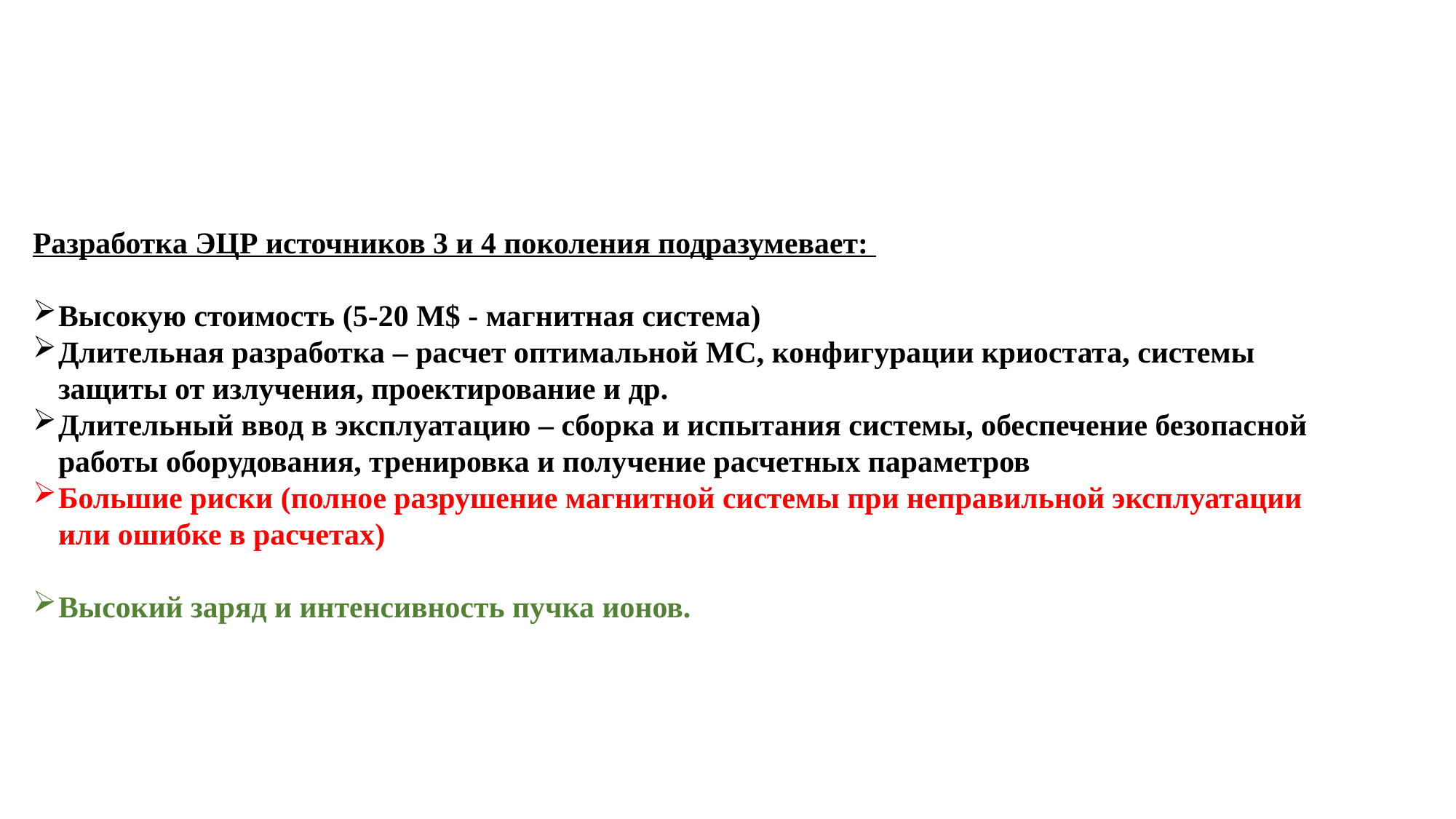

#
Разработка ЭЦР источников 3 и 4 поколения подразумевает:

Высокую стоимость (5-20 M$ - магнитная система)
Длительная разработка – расчет оптимальной МС, конфигурации криостата, системы защиты от излучения, проектирование и др.
Длительный ввод в эксплуатацию – сборка и испытания системы, обеспечение безопасной работы оборудования, тренировка и получение расчетных параметров
Большие риски (полное разрушение магнитной системы при неправильной эксплуатации или ошибке в расчетах)

Высокий заряд и интенсивность пучка ионов.